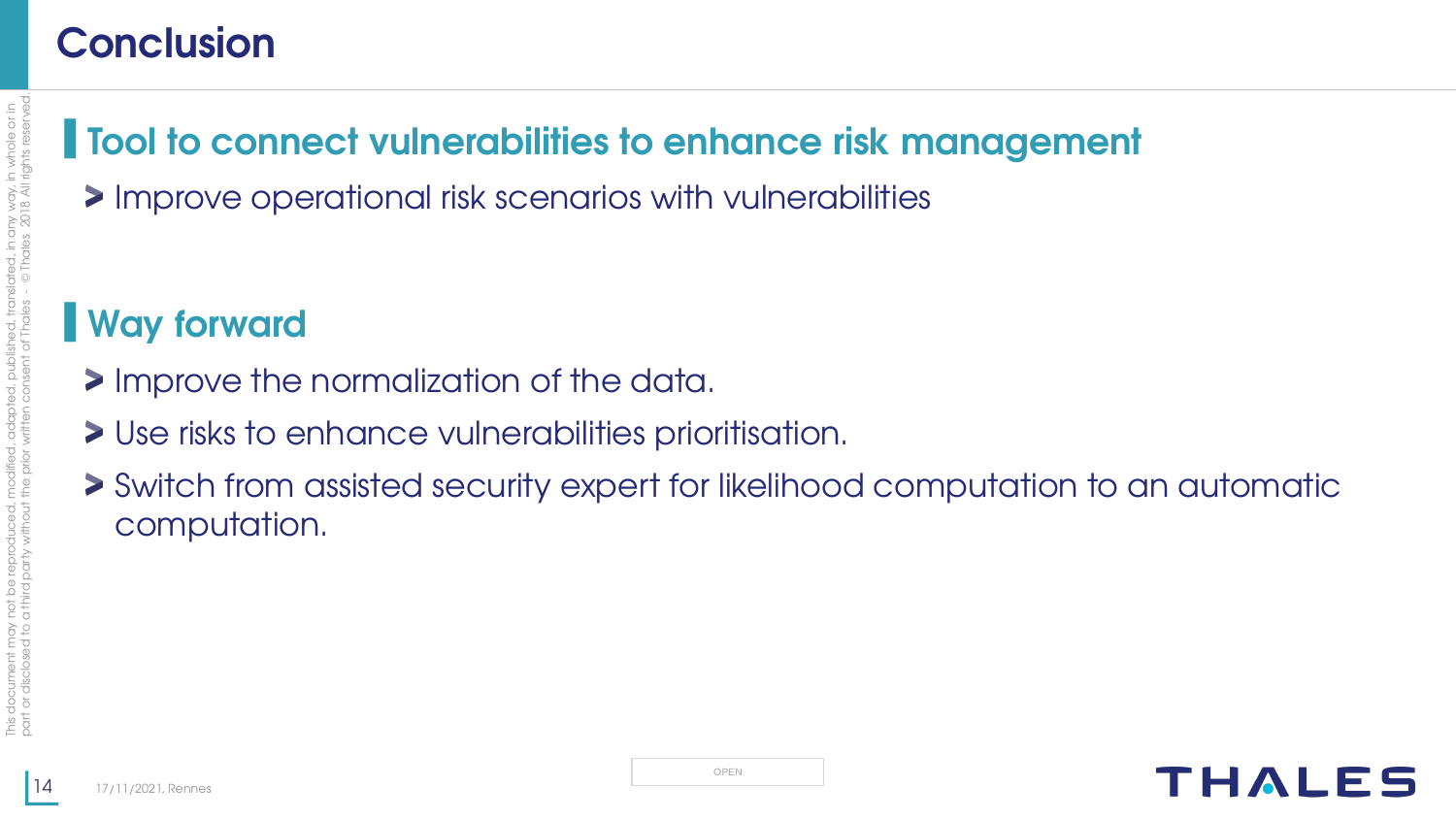

# Conclusion
Tool to connect vulnerabilities to enhance risk management
Improve operational risk scenarios with vulnerabilities

Way forward
Improve the normalization of the data.
Use risks to enhance vulnerabilities prioritisation.
Switch from assisted security expert for likelihood computation to an automatic computation.